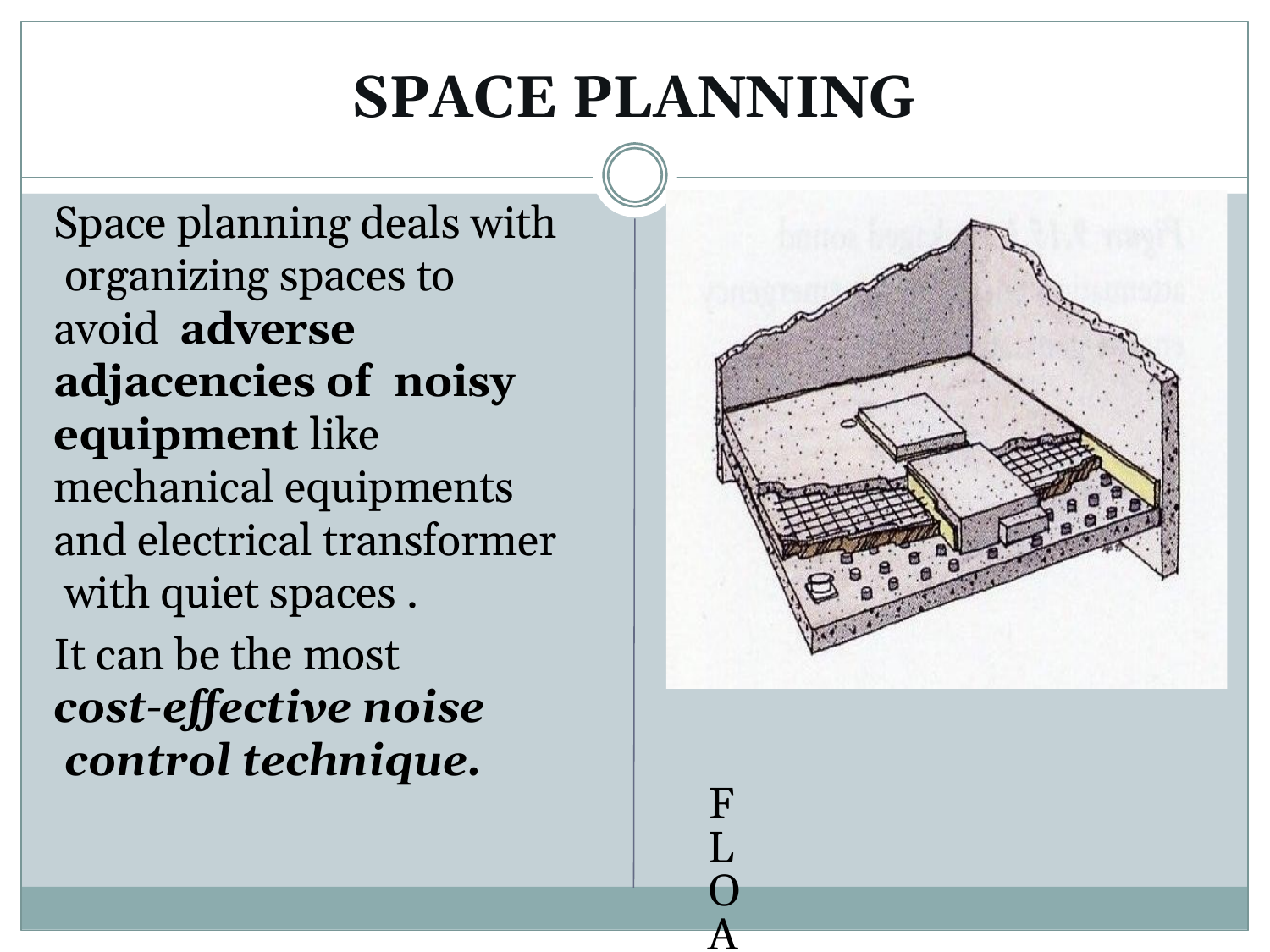

# SPACE PLANNING

Space planning deals with  organizing spaces to avoid  adverse adjacencies of  noisy equipment like  mechanical equipments  and electrical transformer  with quiet spaces .
It can be the most  cost-effective noise  control technique.
FLOATING FLOOR
CONSTRUCTION